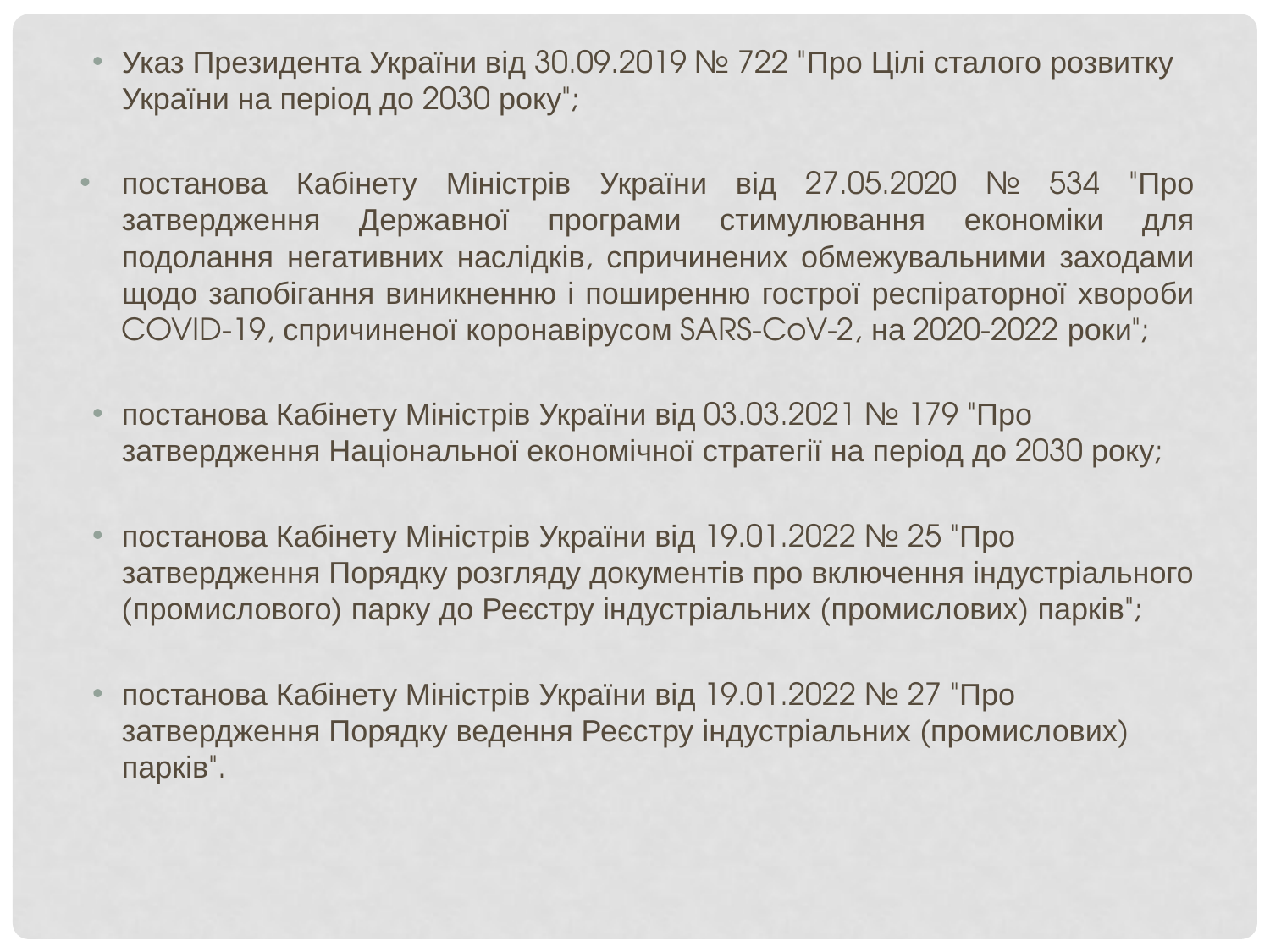

Указ Президента України від 30.09.2019 № 722 "Про Цілі сталого розвитку України на період до 2030 року";

постанова Кабінету Міністрів України від 27.05.2020 № 534 "Про затвердження Державної програми стимулювання економіки для подолання негативних наслідків, спричинених обмежувальними заходами щодо запобігання виникненню і поширенню гострої респіраторної хвороби COVID-19, спричиненої коронавірусом SARS-CoV-2, на 2020-2022 роки";

постанова Кабінету Міністрів України від 03.03.2021 № 179 "Про затвердження Національної економічної стратегії на період до 2030 року;

постанова Кабінету Міністрів України від 19.01.2022 № 25 "Про затвердження Порядку розгляду документів про включення індустріального (промислового) парку до Реєстру індустріальних (промислових) парків";

постанова Кабінету Міністрів України від 19.01.2022 № 27 "Про затвердження Порядку ведення Реєстру індустріальних (промислових) парків".